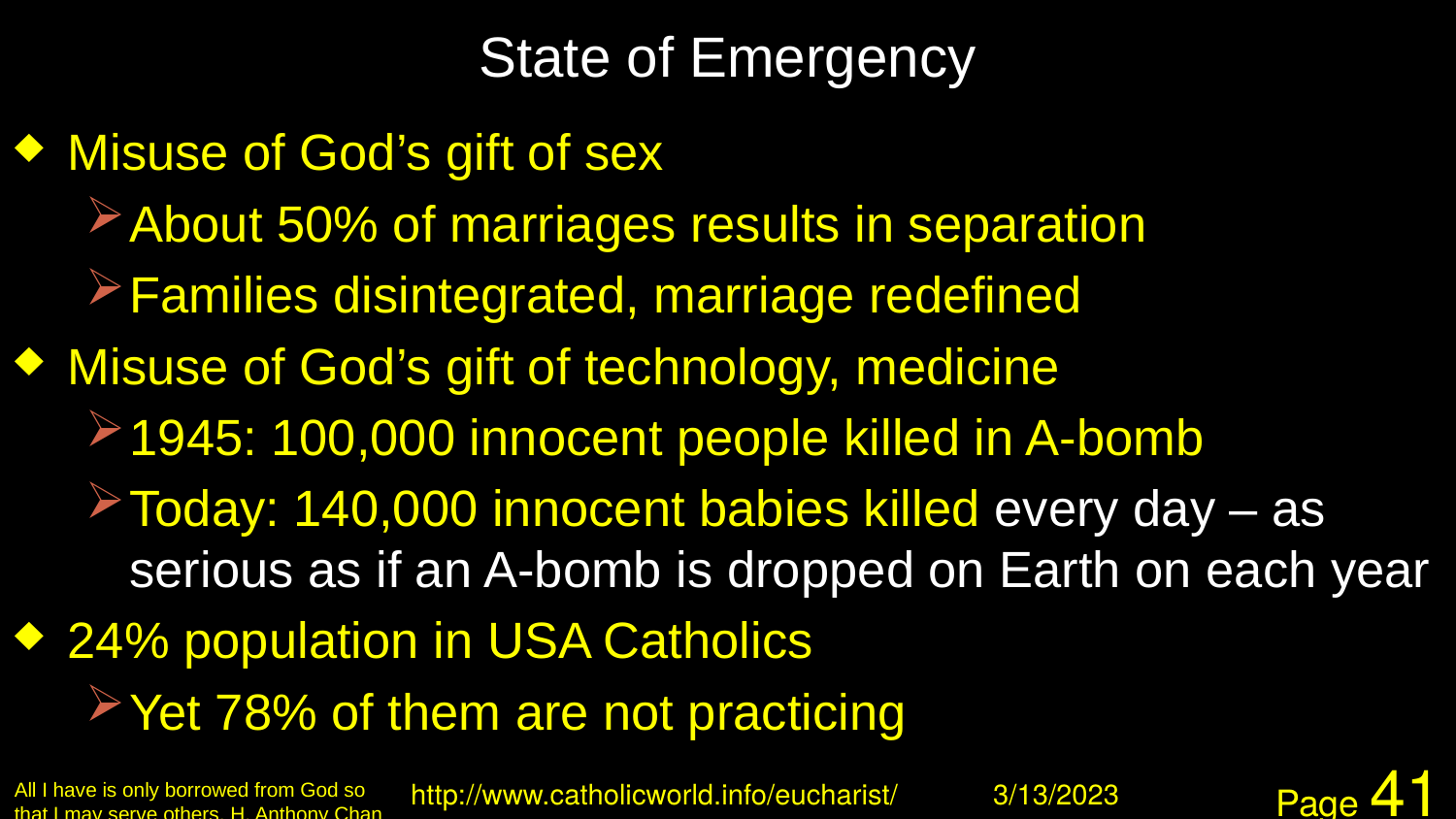

# State of Emergency
Misuse of God’s gift of sex
About 50% of marriages results in separation
Families disintegrated, marriage redefined
Misuse of God’s gift of technology, medicine
1945: 100,000 innocent people killed in A-bomb
Today: 140,000 innocent babies killed every day – as serious as if an A-bomb is dropped on Earth on each year
24% population in USA Catholics
Yet 78% of them are not practicing